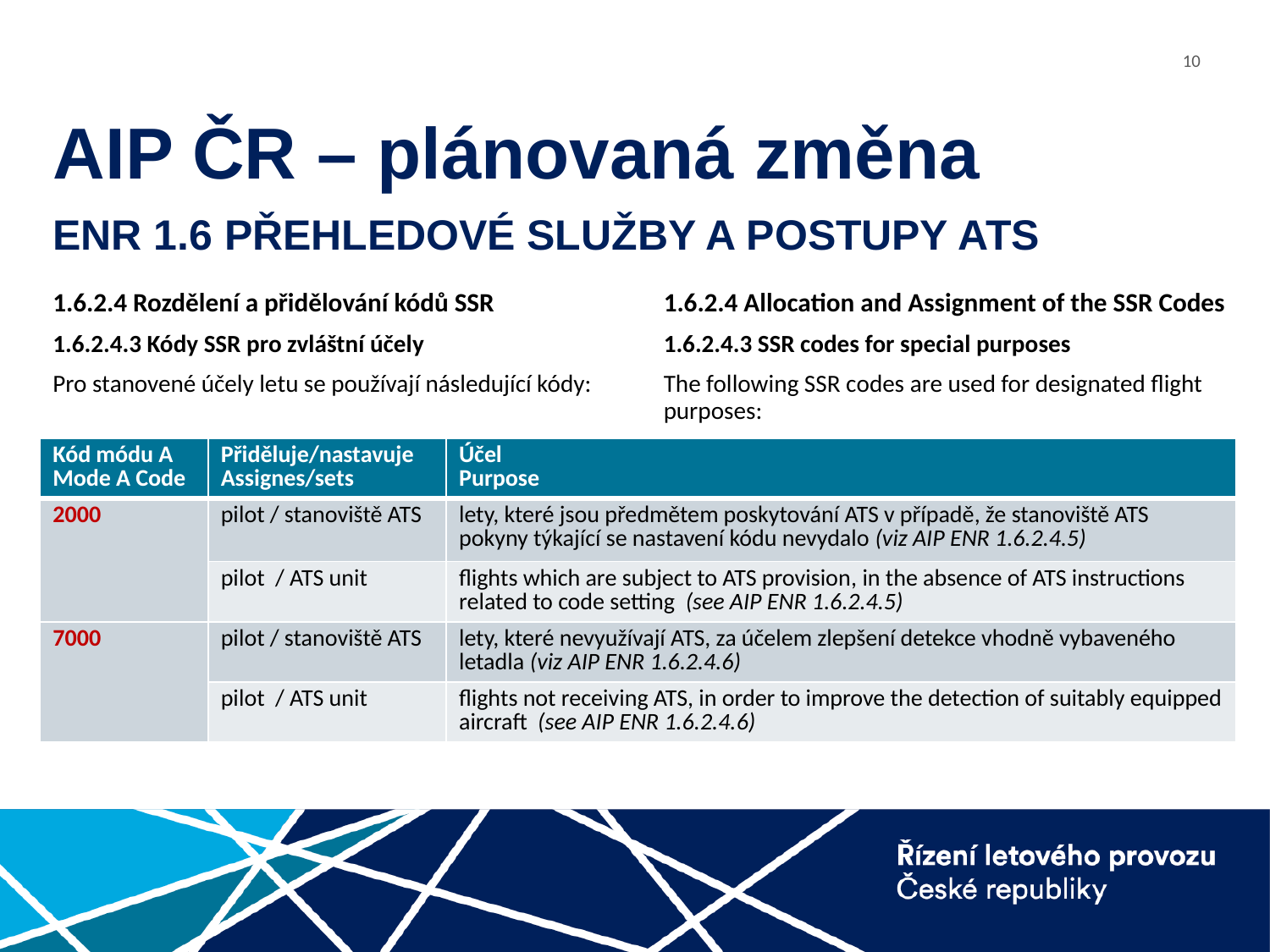

# AIP ČR – plánovaná změna ENR 1.6 PŘEHLEDOVÉ SLUŽBY A POSTUPY ATS
1.6.2.4 Rozdělení a přidělování kódů SSR
1.6.2.4.3 Kódy SSR pro zvláštní účely
Pro stanovené účely letu se používají následující kódy:
1.6.2.4 Allocation and Assignment of the SSR Codes
1.6.2.4.3 SSR codes for special purposes
The following SSR codes are used for designated flight purposes:
| Kód módu A Mode A Code | Přiděluje/nastavuje Assignes/sets | Účel Purpose |
| --- | --- | --- |
| 2000 | pilot / stanoviště ATS | lety, které jsou předmětem poskytování ATS v případě, že stanoviště ATS pokyny týkající se nastavení kódu nevydalo (viz AIP ENR 1.6.2.4.5) |
|  | pilot / ATS unit | flights which are subject to ATS provision, in the absence of ATS instructions related to code setting (see AIP ENR 1.6.2.4.5) |
| 7000 | pilot / stanoviště ATS | lety, které nevyužívají ATS, za účelem zlepšení detekce vhodně vybaveného letadla (viz AIP ENR 1.6.2.4.6) |
|  | pilot / ATS unit | flights not receiving ATS, in order to improve the detection of suitably equipped aircraft (see AIP ENR 1.6.2.4.6) |